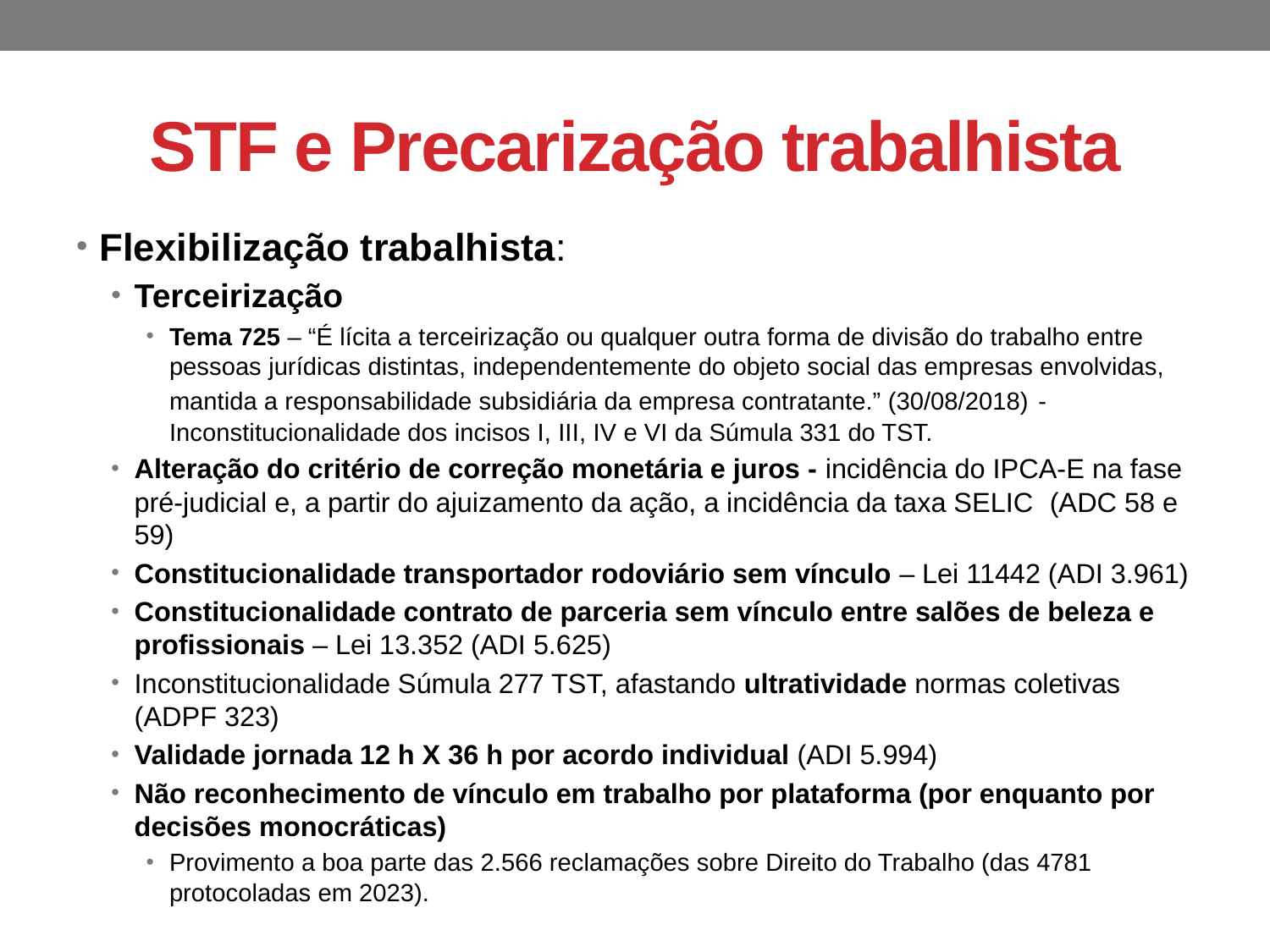

# STF e Precarização trabalhista
Flexibilização trabalhista:
Terceirização
Tema 725 – “É lícita a terceirização ou qualquer outra forma de divisão do trabalho entre pessoas jurídicas distintas, independentemente do objeto social das empresas envolvidas, mantida a responsabilidade subsidiária da empresa contratante.” (30/08/2018) - Inconstitucionalidade dos incisos I, III, IV e VI da Súmula 331 do TST.
Alteração do critério de correção monetária e juros - incidência do IPCA-E na fase pré-judicial e, a partir do ajuizamento da ação, a incidência da taxa SELIC  (ADC 58 e 59)
Constitucionalidade transportador rodoviário sem vínculo – Lei 11442 (ADI 3.961)
Constitucionalidade contrato de parceria sem vínculo entre salões de beleza e profissionais – Lei 13.352 (ADI 5.625)
Inconstitucionalidade Súmula 277 TST, afastando ultratividade normas coletivas (ADPF 323)
Validade jornada 12 h X 36 h por acordo individual (ADI 5.994)
Não reconhecimento de vínculo em trabalho por plataforma (por enquanto por decisões monocráticas)
Provimento a boa parte das 2.566 reclamações sobre Direito do Trabalho (das 4781 protocoladas em 2023).